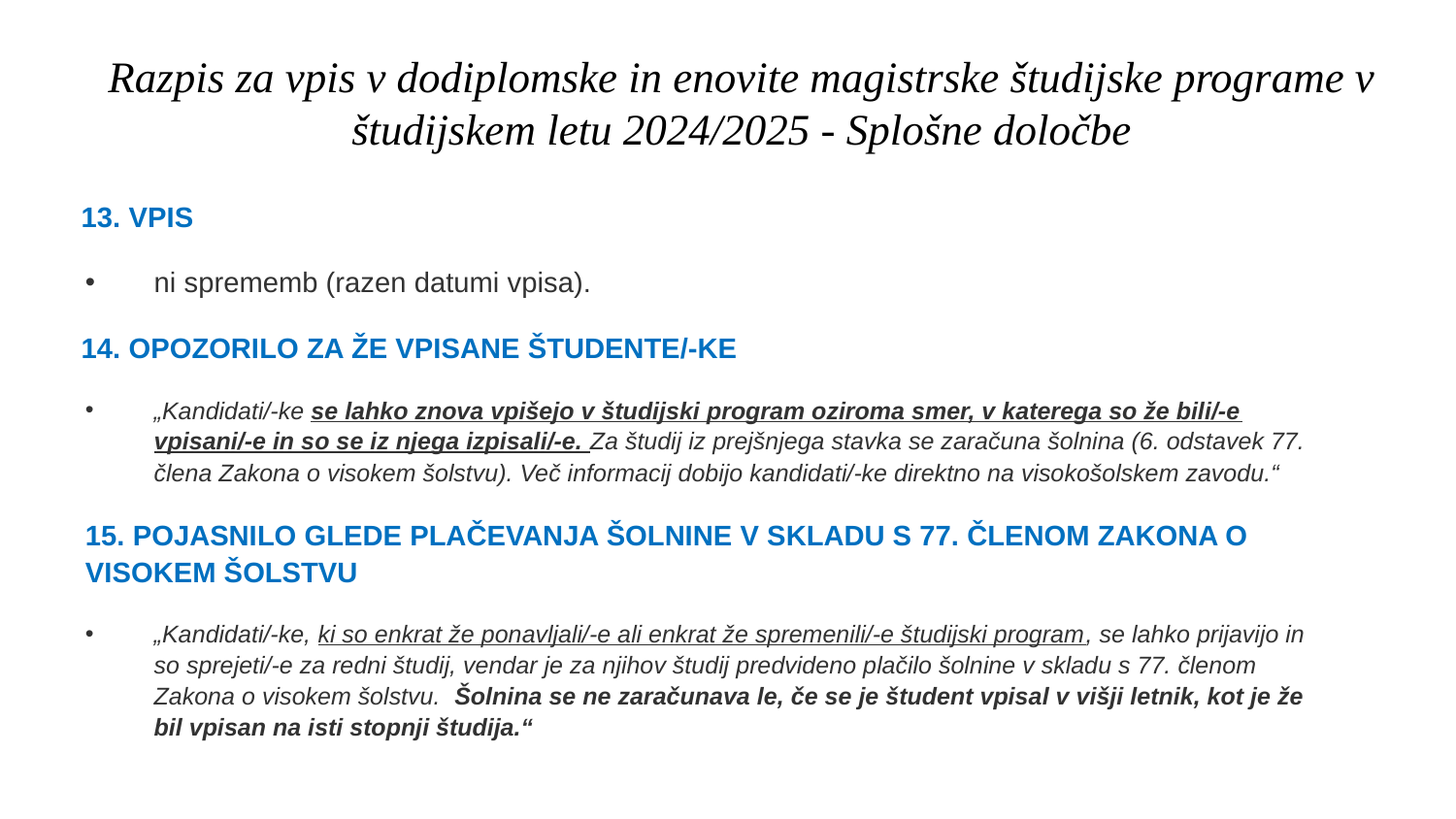

# Razpis za vpis v dodiplomske in enovite magistrske študijske programe v študijskem letu 2024/2025 - Splošne določbe
13. VPIS
ni sprememb (razen datumi vpisa).
14. OPOZORILO ZA ŽE VPISANE ŠTUDENTE/-KE
„Kandidati/-ke se lahko znova vpišejo v študijski program oziroma smer, v katerega so že bili/-e vpisani/-e in so se iz njega izpisali/-e. Za študij iz prejšnjega stavka se zaračuna šolnina (6. odstavek 77. člena Zakona o visokem šolstvu). Več informacij dobijo kandidati/-ke direktno na visokošolskem zavodu.“
15. POJASNILO GLEDE PLAČEVANJA ŠOLNINE V SKLADU S 77. ČLENOM ZAKONA O VISOKEM ŠOLSTVU
„Kandidati/-ke, ki so enkrat že ponavljali/-e ali enkrat že spremenili/-e študijski program, se lahko prijavijo in so sprejeti/-e za redni študij, vendar je za njihov študij predvideno plačilo šolnine v skladu s 77. členom Zakona o visokem šolstvu.  Šolnina se ne zaračunava le, če se je študent vpisal v višji letnik, kot je že bil vpisan na isti stopnji študija.“